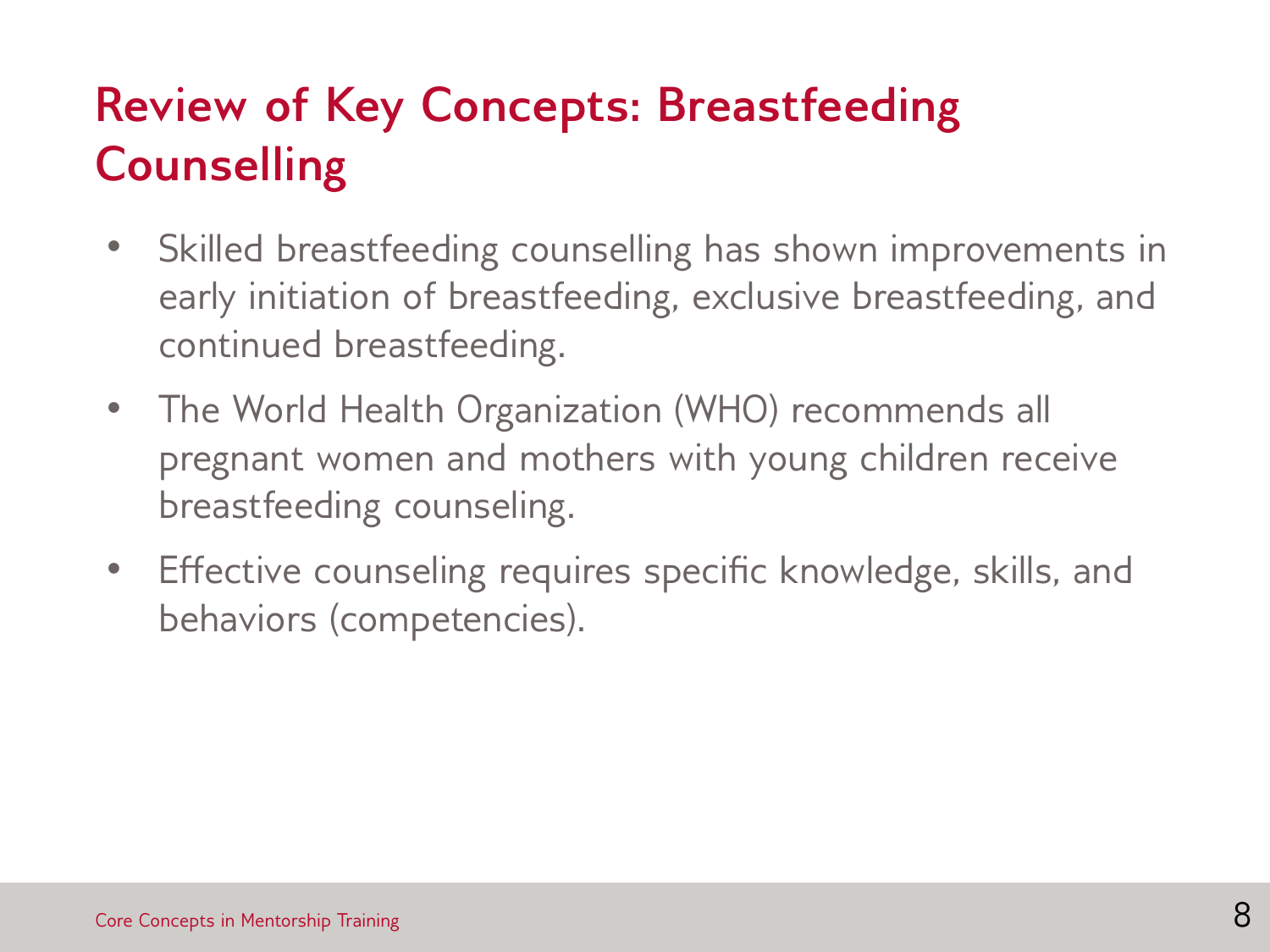

# Review of Key Concepts: Breastfeeding Counselling
Skilled breastfeeding counselling has shown improvements in early initiation of breastfeeding, exclusive breastfeeding, and continued breastfeeding.
The World Health Organization (WHO) recommends all pregnant women and mothers with young children receive breastfeeding counseling.
Effective counseling requires specific knowledge, skills, and behaviors (competencies).

8